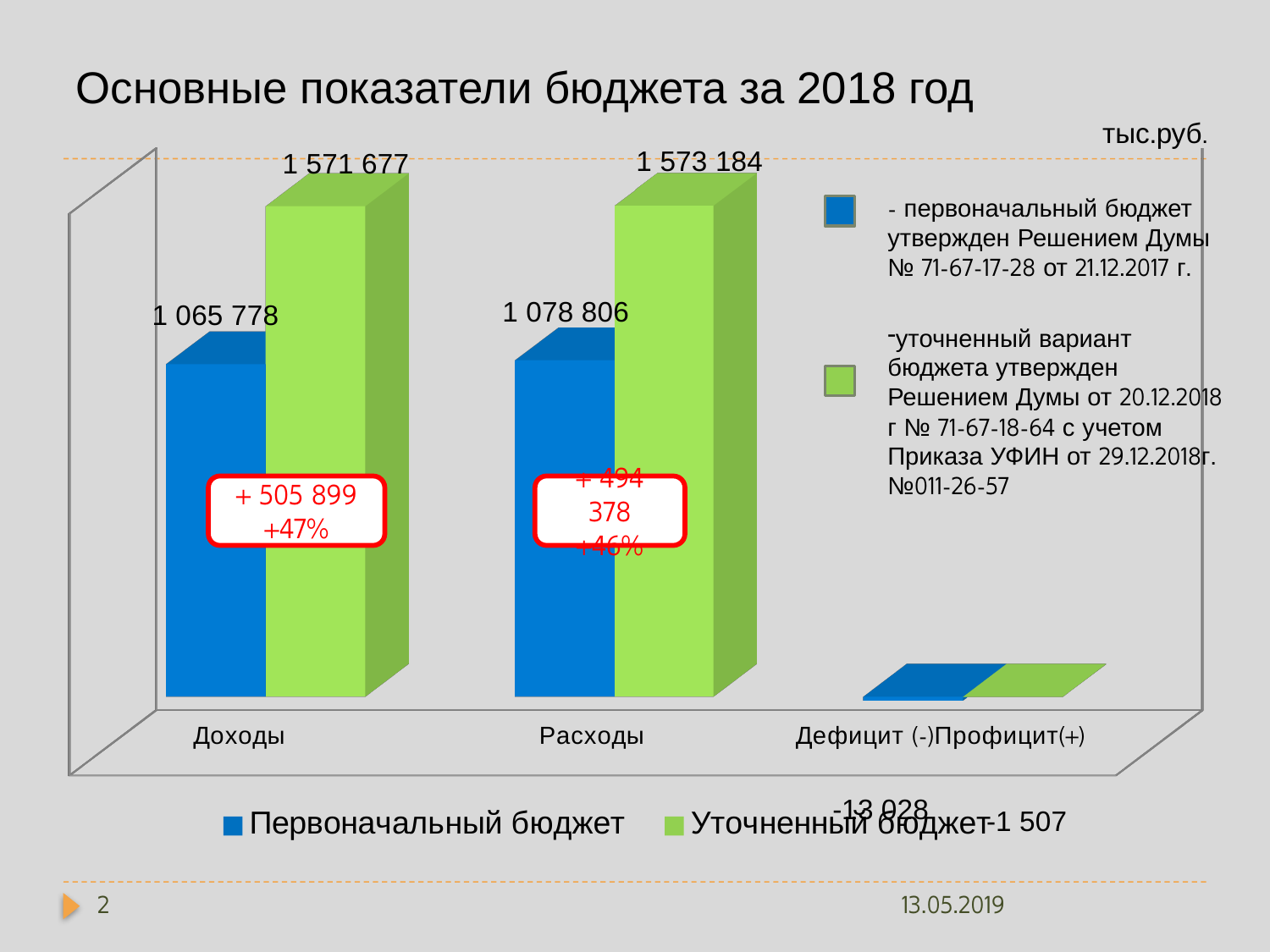

# Основные показатели бюджета за 2018 год
тыс.руб.

[unsupported chart]

- первоначальный бюджет утвержден Решением Думы № 71-67-17-28 от 21.12.2017 г.

уточненный вариант бюджета утвержден Решением Думы от 20.12.2018 г № 71-67-18-64 с учетом Приказа УФИН от 29.12.2018г. №011-26-57

+ 505 899
+47%
+ 494 378
+46%
2
13.05.2019